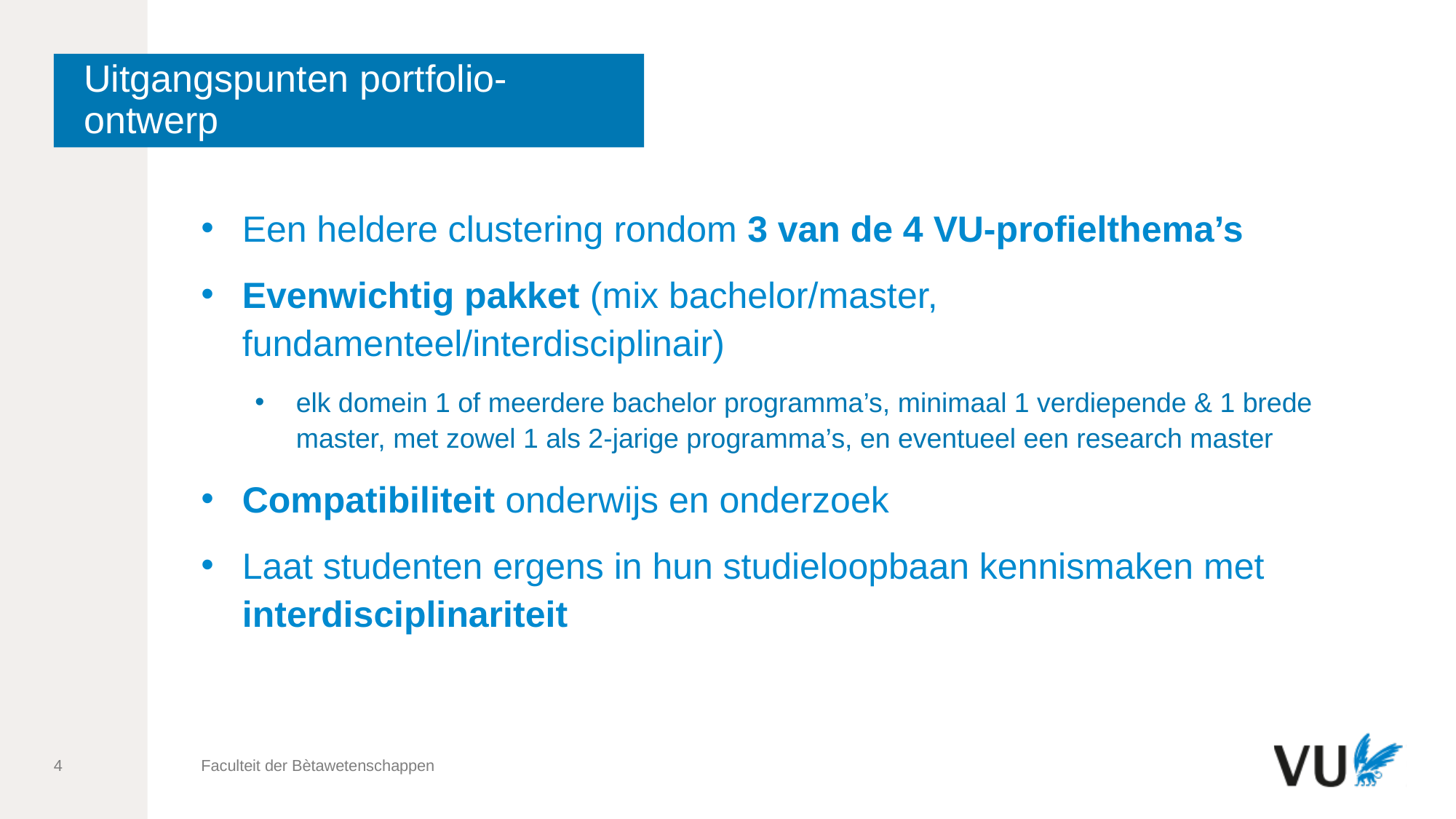

# Uitgangspunten portfolio-ontwerp
Een heldere clustering rondom 3 van de 4 VU-profielthema’s
Evenwichtig pakket (mix bachelor/master, fundamenteel/interdisciplinair)
elk domein 1 of meerdere bachelor programma’s, minimaal 1 verdiepende & 1 brede master, met zowel 1 als 2-jarige programma’s, en eventueel een research master
Compatibiliteit onderwijs en onderzoek
Laat studenten ergens in hun studieloopbaan kennismaken met interdisciplinariteit

Faculteit der Bètawetenschappen
4